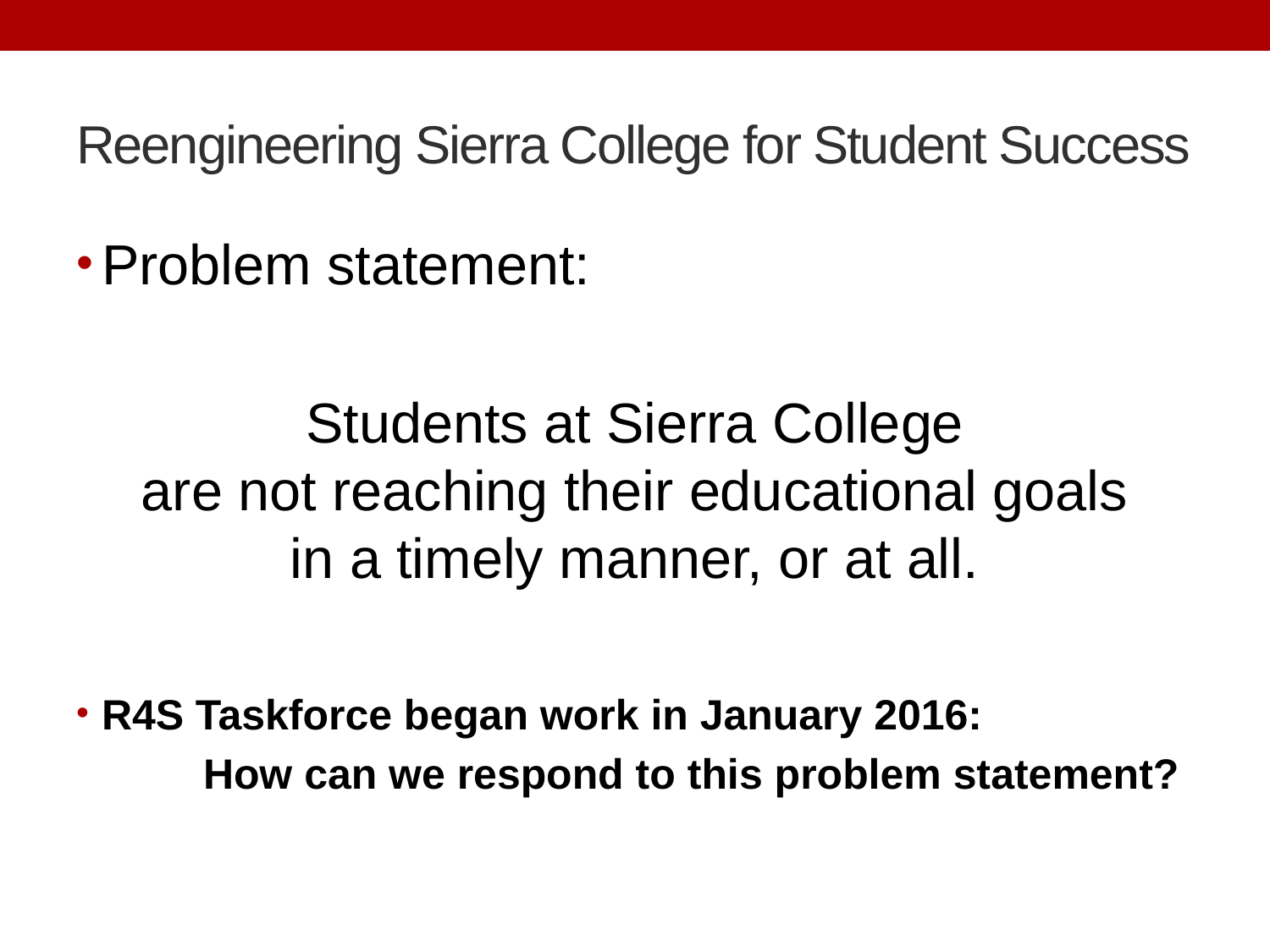

# Reengineering Sierra College for Student Success
Problem statement:

Students at Sierra College
 are not reaching their educational goals
in a timely manner, or at all.

R4S Taskforce began work in January 2016:
	How can we respond to this problem statement?